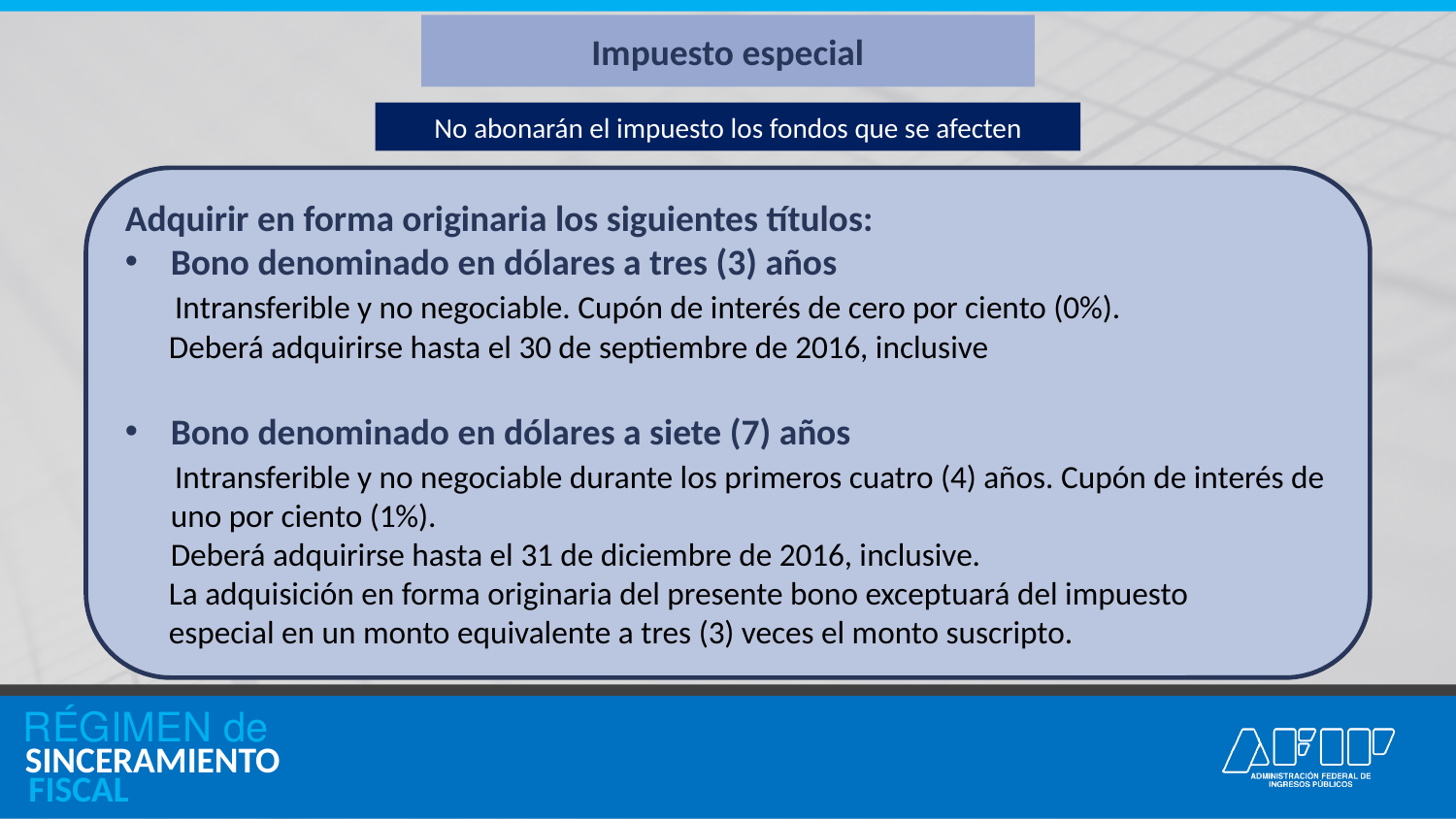

Impuesto especial
No abonarán el impuesto los fondos que se afecten

Adquirir en forma originaria los siguientes títulos:
Bono denominado en dólares a tres (3) años
      Intransferible y no negociable. Cupón de interés de cero por ciento (0%).
      Deberá adquirirse hasta el 30 de septiembre de 2016, inclusive

Bono denominado en dólares a siete (7) años
      Intransferible y no negociable durante los primeros cuatro (4) años. Cupón de interés de uno por ciento (1%).
	Deberá adquirirse hasta el 31 de diciembre de 2016, inclusive.
      La adquisición en forma originaria del presente bono exceptuará del impuesto
      especial en un monto equivalente a tres (3) veces el monto suscripto.